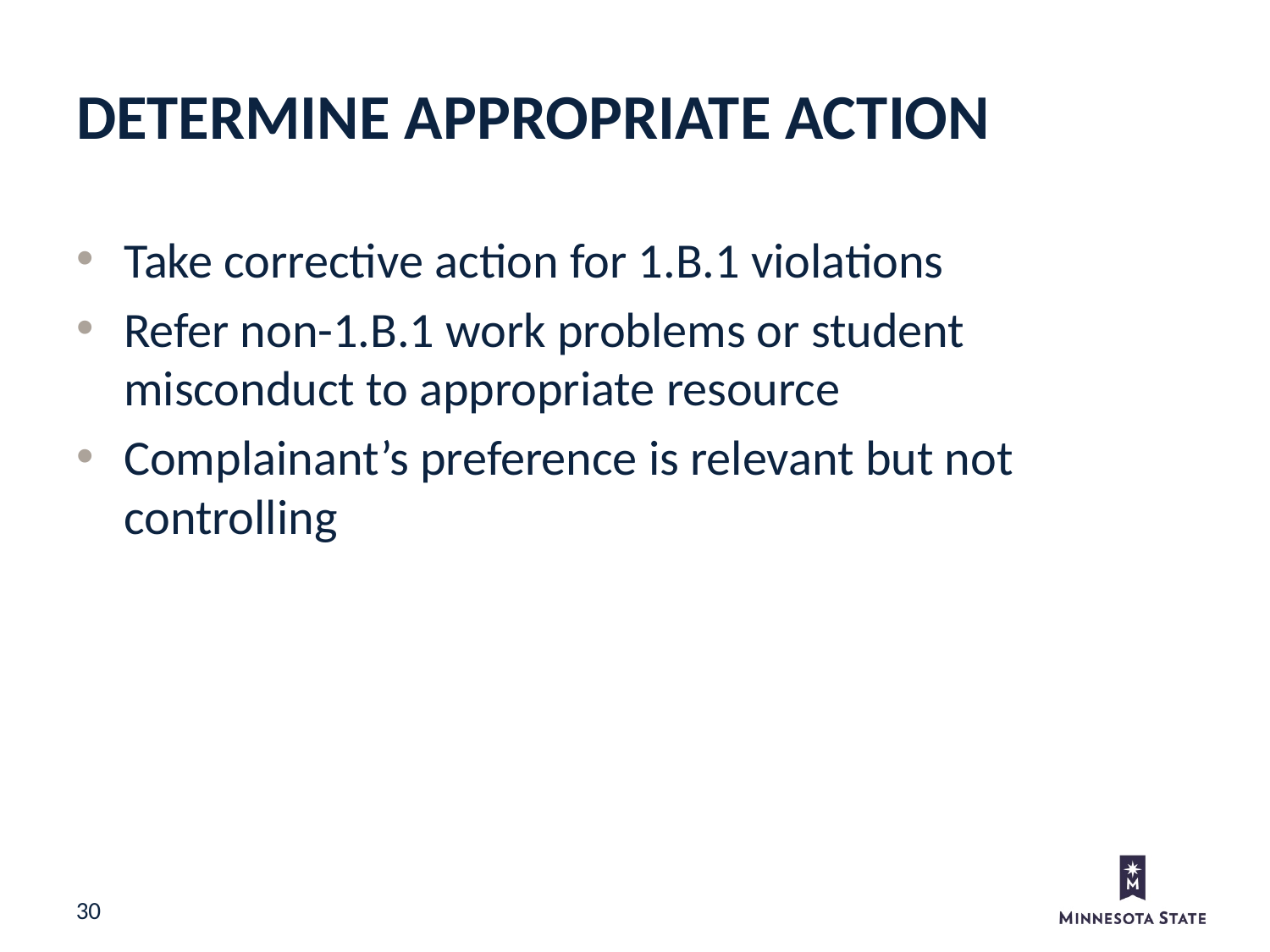

Determine Appropriate Action
Take corrective action for 1.B.1 violations
Refer non-1.B.1 work problems or student misconduct to appropriate resource
Complainant’s preference is relevant but not controlling